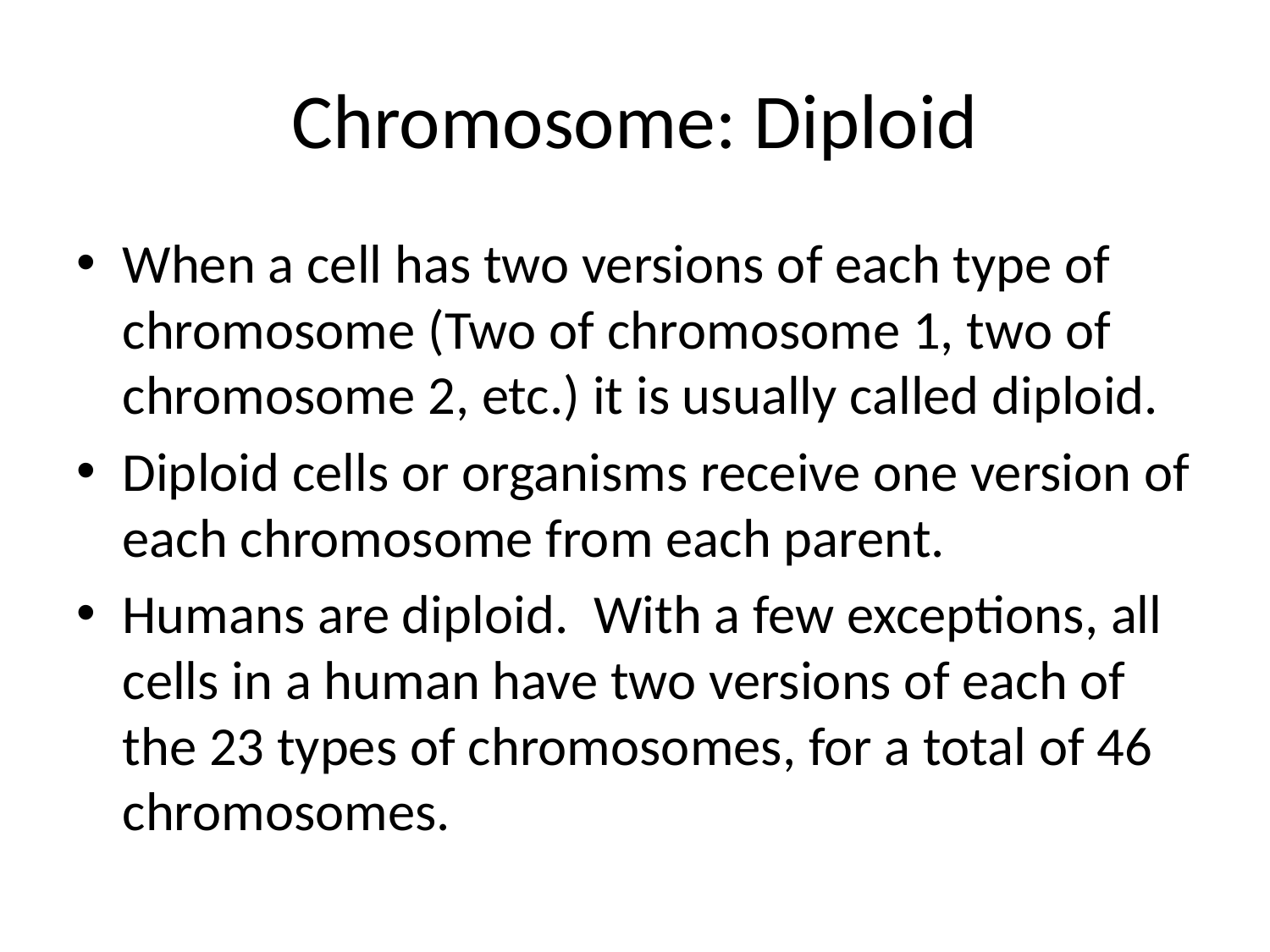

# Chromosome: Diploid
When a cell has two versions of each type of chromosome (Two of chromosome 1, two of chromosome 2, etc.) it is usually called diploid.
Diploid cells or organisms receive one version of each chromosome from each parent.
Humans are diploid.  With a few exceptions, all cells in a human have two versions of each of the 23 types of chromosomes, for a total of 46 chromosomes.